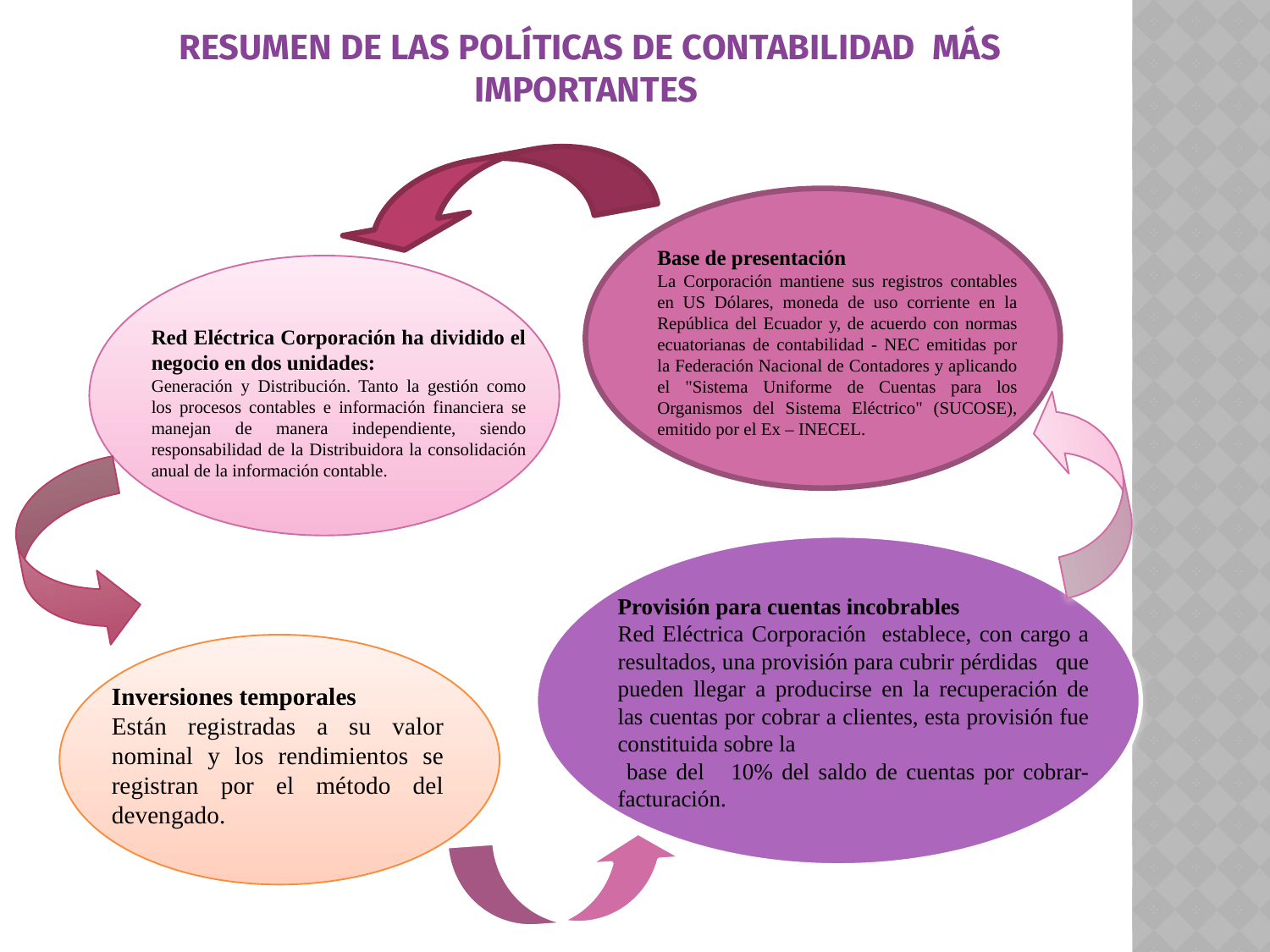

Resumen de las Políticas de Contabilidad  más importantes

Base de presentación
La Corporación mantiene sus registros contables en US Dólares, moneda de uso corriente en la República del Ecuador y, de acuerdo con normas ecuatorianas de contabilidad - NEC emitidas por la Federación Nacional de Contadores y aplicando el "Sistema Uniforme de Cuentas para los Organismos del Sistema Eléctrico" (SUCOSE), emitido por el Ex – INECEL.

Red Eléctrica Corporación ha dividido el negocio en dos unidades:
Generación y Distribución. Tanto la gestión como los procesos contables e información financiera se manejan de manera independiente, siendo responsabilidad de la Distribuidora la consolidación anual de la información contable.

Provisión para cuentas incobrables
Red Eléctrica Corporación  establece, con cargo a resultados, una provisión para cubrir pérdidas   que pueden llegar a producirse en la recuperación de las cuentas por cobrar a clientes, esta provisión fue constituida sobre la
 base del   10% del saldo de cuentas por cobrar- facturación.

Inversiones temporales
Están registradas a su valor nominal y los rendimientos se registran por el método del devengado.